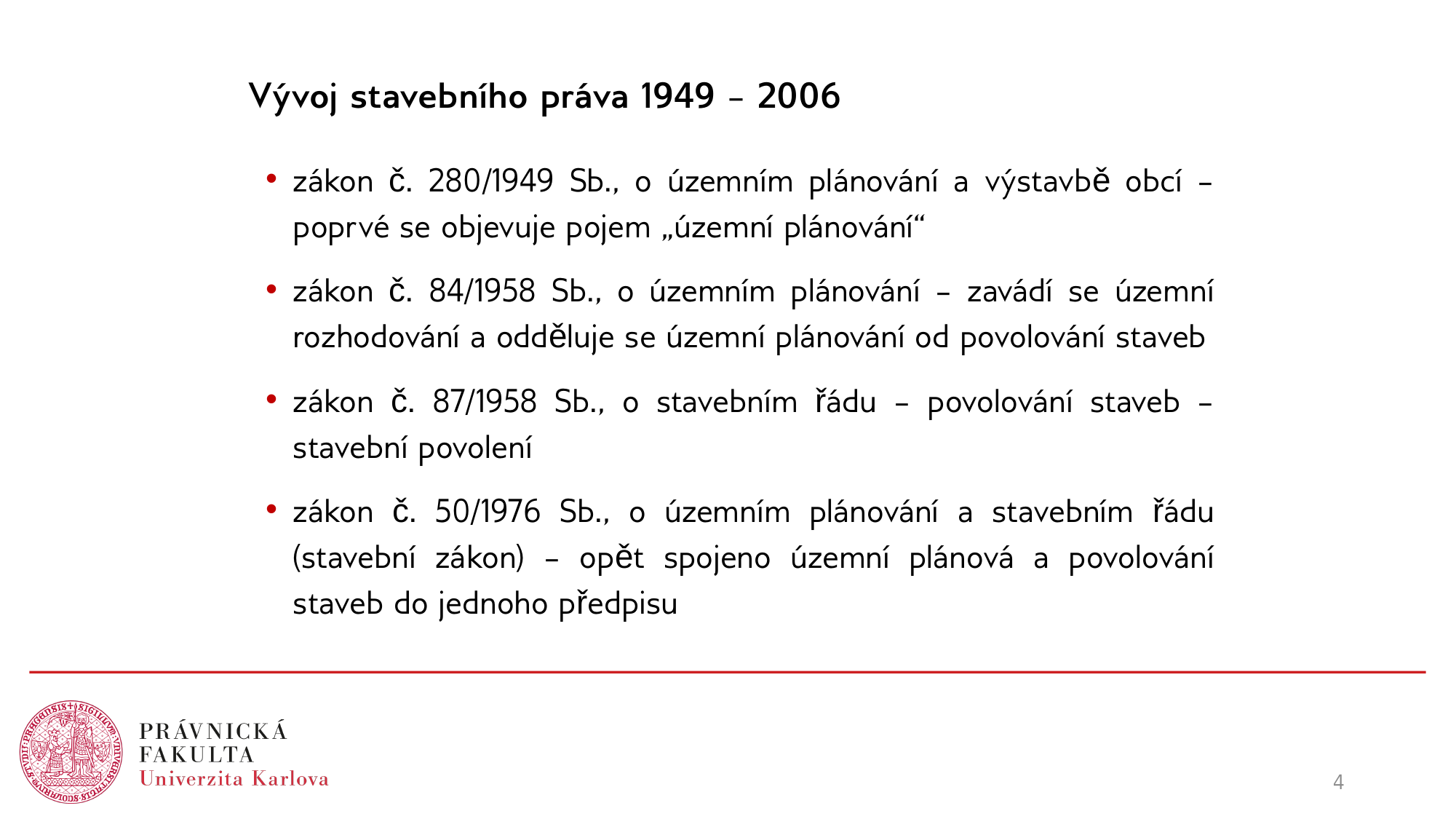

# Vývoj stavebního práva 1949 – 2006
zákon č. 280/1949 Sb., o územním plánování a výstavbě obcí – poprvé se objevuje pojem „územní plánování“
zákon č. 84/1958 Sb., o územním plánování – zavádí se územní rozhodování a odděluje se územní plánování od povolování staveb
zákon č. 87/1958 Sb., o stavebním řádu – povolování staveb – stavební povolení
zákon č. 50/1976 Sb., o územním plánování a stavebním řádu (stavební zákon) – opět spojeno územní plánová a povolování staveb do jednoho předpisu
4